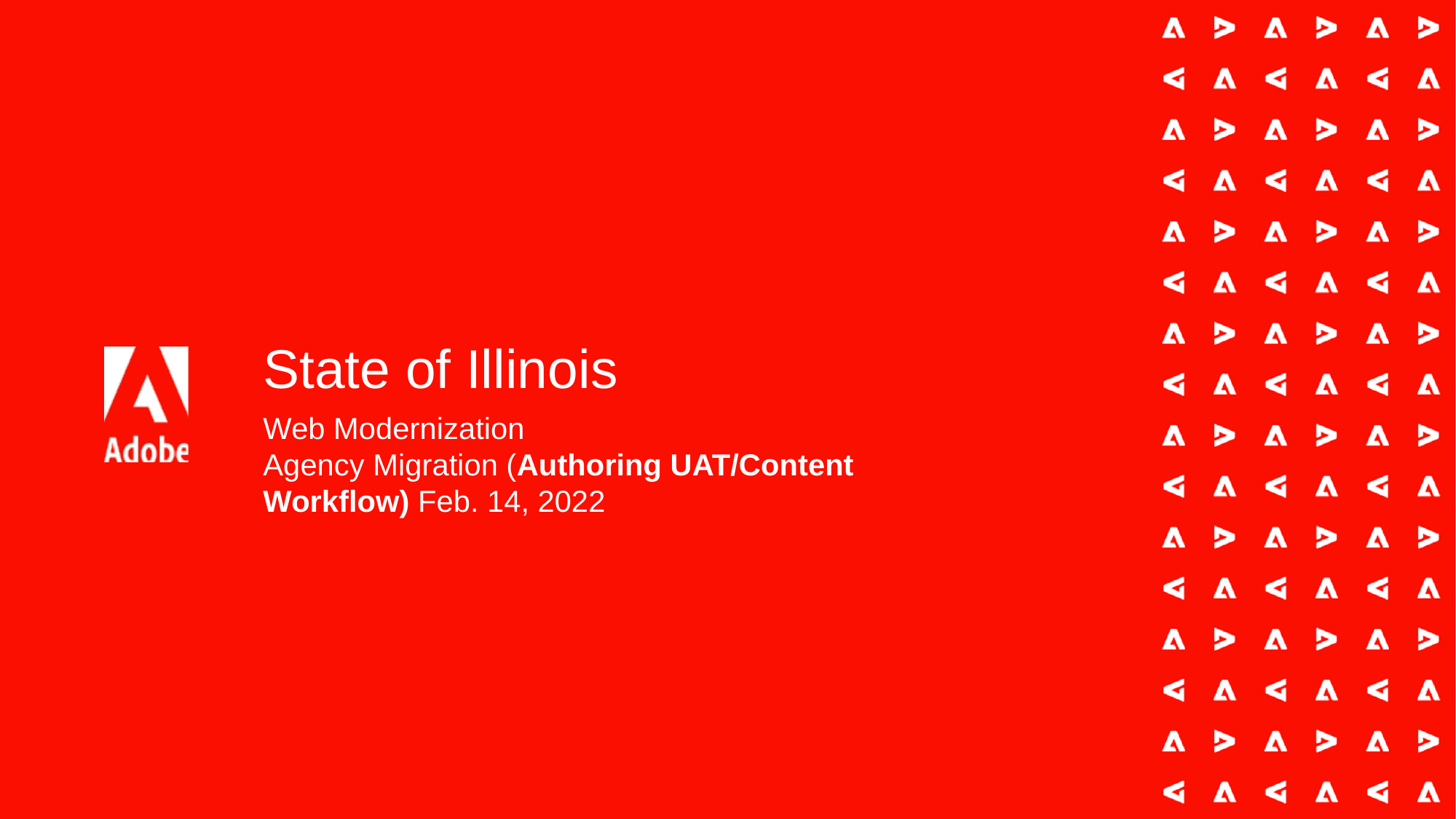

# State of Illinois
Web Modernization
Agency Migration (Authoring UAT/Content Workflow) Feb. 14, 2022